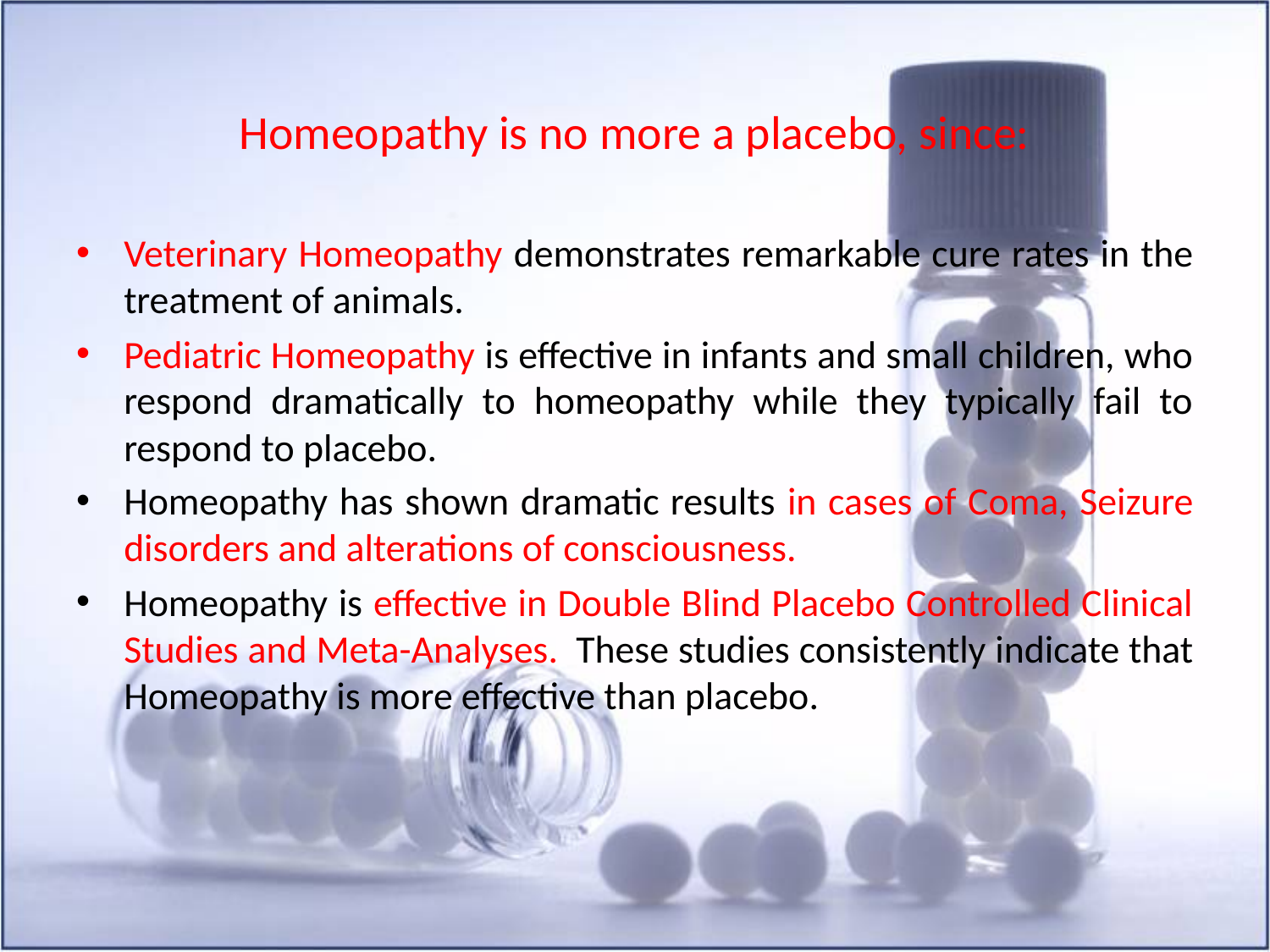

# Homeopathy is no more a placebo, since:
Veterinary Homeopathy demonstrates remarkable cure rates in the treatment of animals.
Pediatric Homeopathy is effective in infants and small children, who respond dramatically to homeopathy while they typically fail to respond to placebo.
Homeopathy has shown dramatic results in cases of Coma, Seizure disorders and alterations of consciousness.
Homeopathy is effective in Double Blind Placebo Controlled Clinical Studies and Meta-Analyses.  These studies consistently indicate that Homeopathy is more effective than placebo.